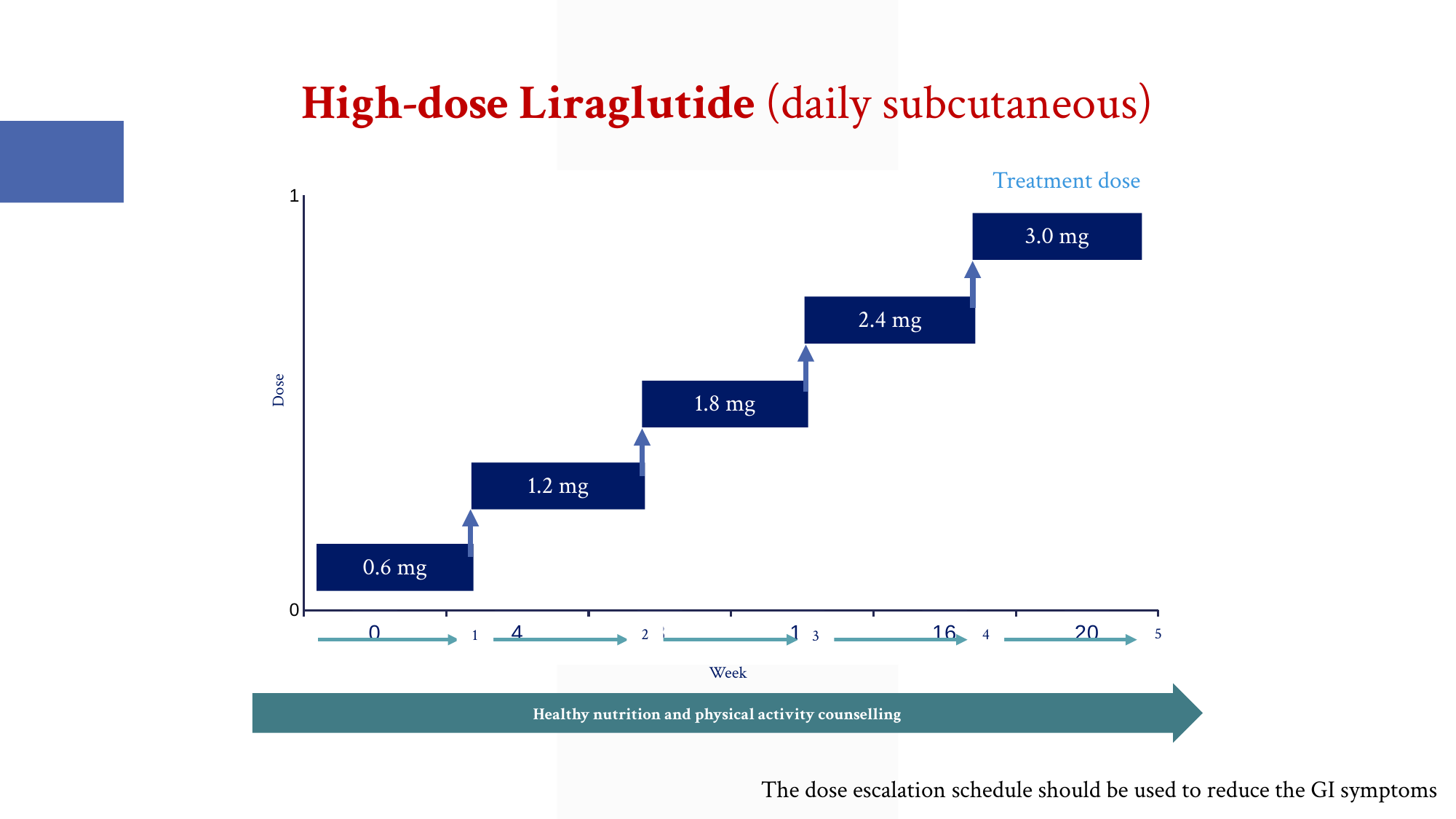

High-dose Liraglutide (daily subcutaneous)
Treatment dose

### Chart

| Category | Time |
|---|---|
| 0 | 0.0 |
| 4 | 0.0 |
| 8 | 0.0 |
| 12 | 0.0 |
| 16 | 0.0 |
| 20 | 0.0 |
 Dose: 2.4 mg once-weekly
(4 week escalation steps)
3.0 mg
2.4 mg
Dose
1.8 mg
1.2 mg
0.6 mg
Week
5
2
4
1
3
Healthy nutrition and physical activity counselling
The dose escalation schedule should be used to reduce the GI symptoms